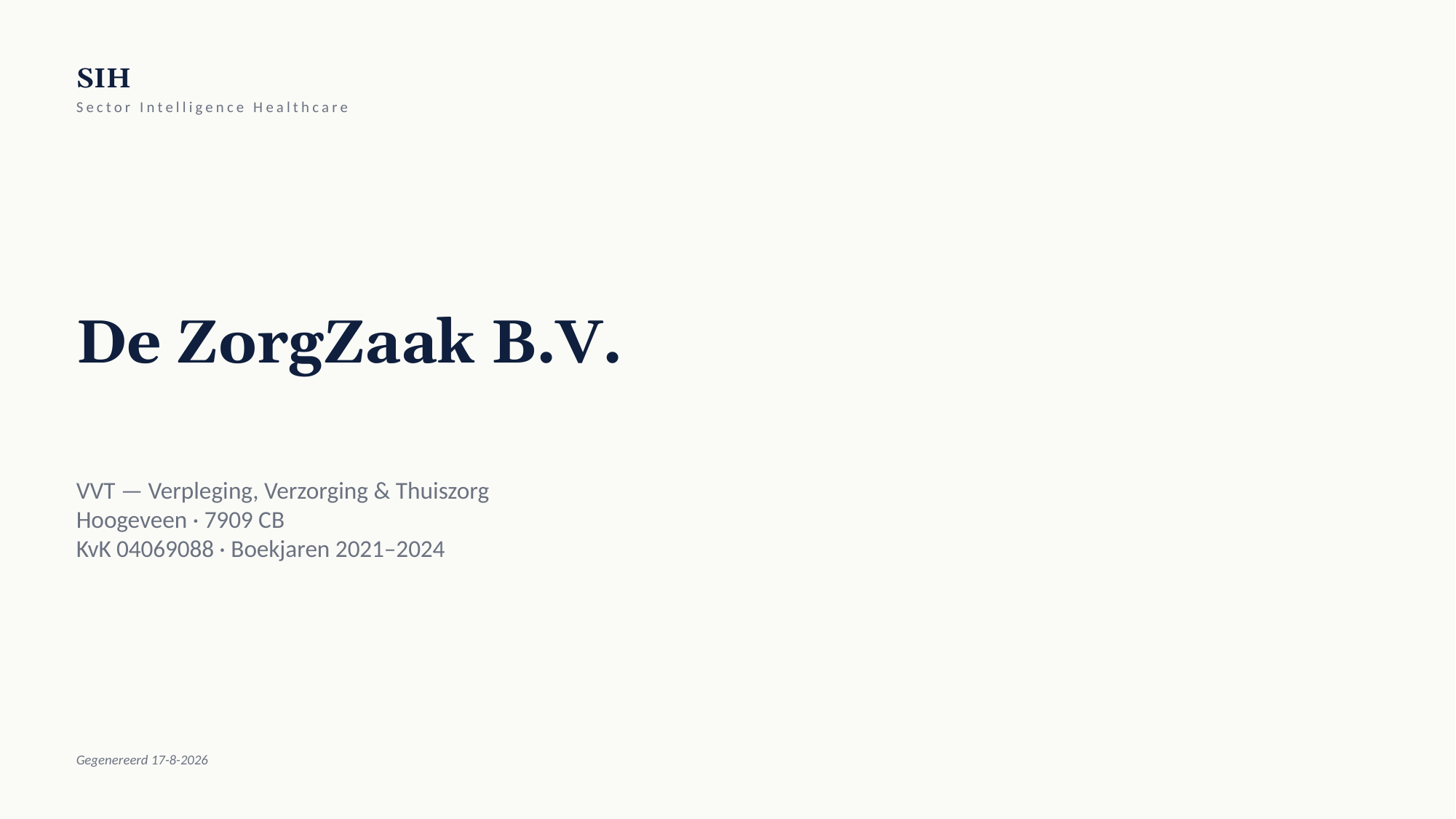

SIH
Sector Intelligence Healthcare
De ZorgZaak B.V.
VVT — Verpleging, Verzorging & Thuiszorg
Hoogeveen · 7909 CB
KvK 04069088 · Boekjaren 2021–2024
Gegenereerd 17-8-2026